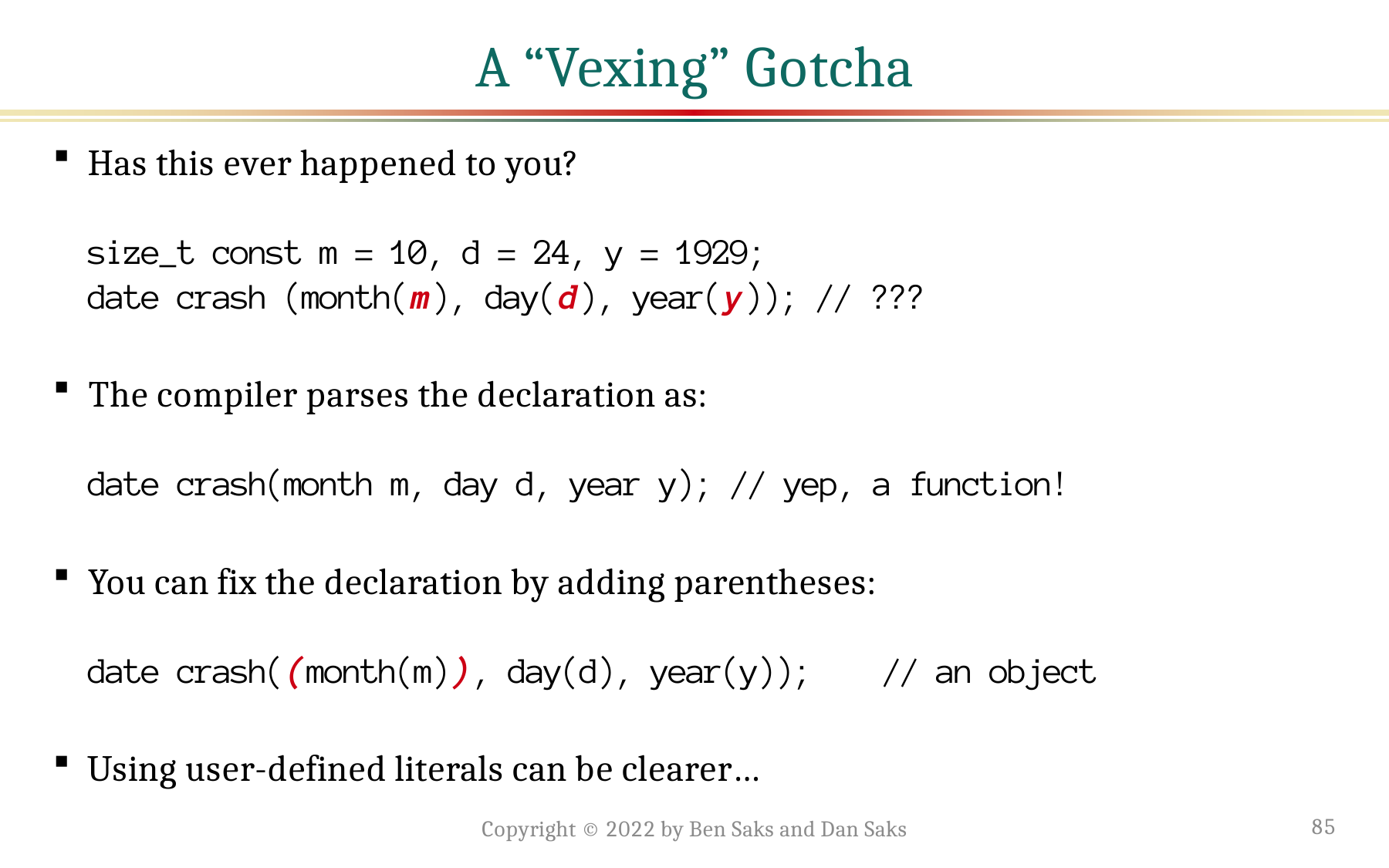

# A “Vexing” Gotcha
Has this ever happened to you?

size_t const m = 10, d = 24, y = 1929;
date crash (month(m), day(d), year(y)); // ???

The compiler parses the declaration as:

date crash(month m, day d, year y); // yep, a function!

You can fix the declaration by adding parentheses:

date crash((month(m)), day(d), year(y));    // an object

Using user-defined literals can be clearer…
Copyright © 2022 by Ben Saks and Dan Saks
85